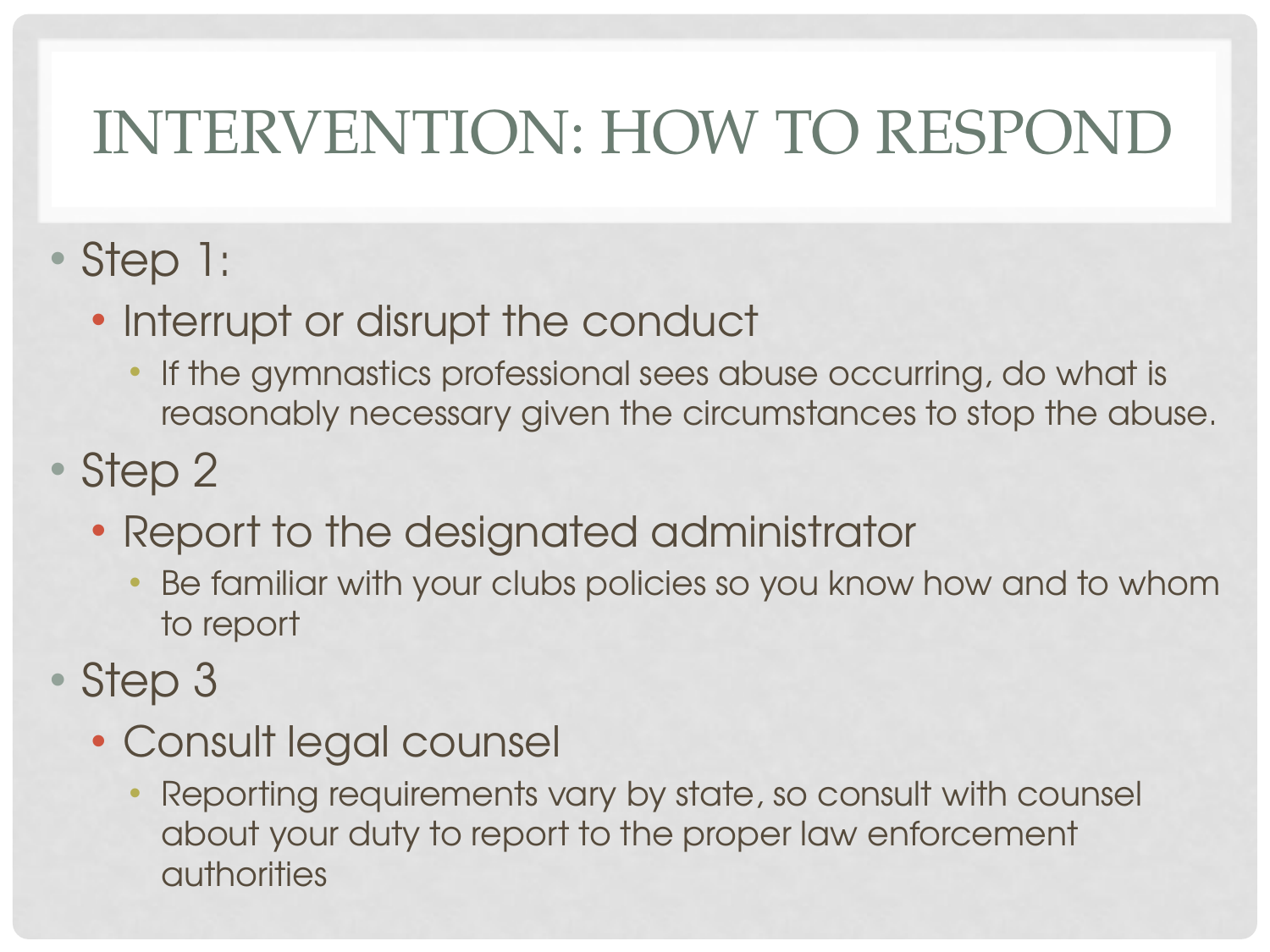

# Intervention: How to Respond
Step 1:
Interrupt or disrupt the conduct
If the gymnastics professional sees abuse occurring, do what is reasonably necessary given the circumstances to stop the abuse.
Step 2
Report to the designated administrator
Be familiar with your clubs policies so you know how and to whom to report
Step 3
Consult legal counsel
Reporting requirements vary by state, so consult with counsel about your duty to report to the proper law enforcement authorities